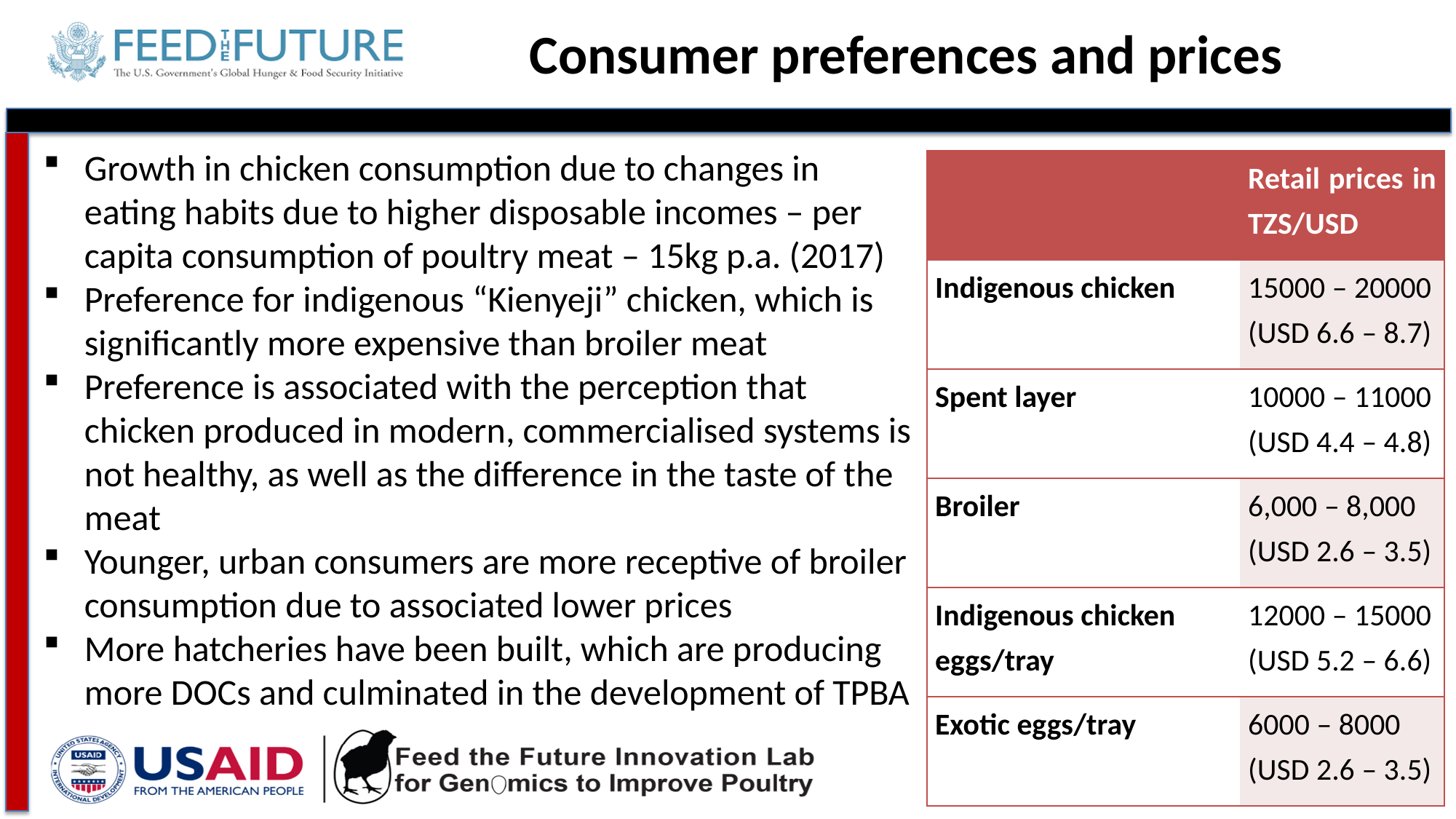

Consumer preferences and prices
Growth in chicken consumption due to changes in eating habits due to higher disposable incomes – per capita consumption of poultry meat – 15kg p.a. (2017)
Preference for indigenous “Kienyeji” chicken, which is significantly more expensive than broiler meat
Preference is associated with the perception that chicken produced in modern, commercialised systems is not healthy, as well as the difference in the taste of the meat
Younger, urban consumers are more receptive of broiler consumption due to associated lower prices
More hatcheries have been built, which are producing more DOCs and culminated in the development of TPBA
|  | Retail prices in TZS/USD |
| --- | --- |
| Indigenous chicken | 15000 – 20000 (USD 6.6 – 8.7) |
| Spent layer | 10000 – 11000 (USD 4.4 – 4.8) |
| Broiler | 6,000 – 8,000 (USD 2.6 – 3.5) |
| Indigenous chicken eggs/tray | 12000 – 15000 (USD 5.2 – 6.6) |
| Exotic eggs/tray | 6000 – 8000 (USD 2.6 – 3.5) |